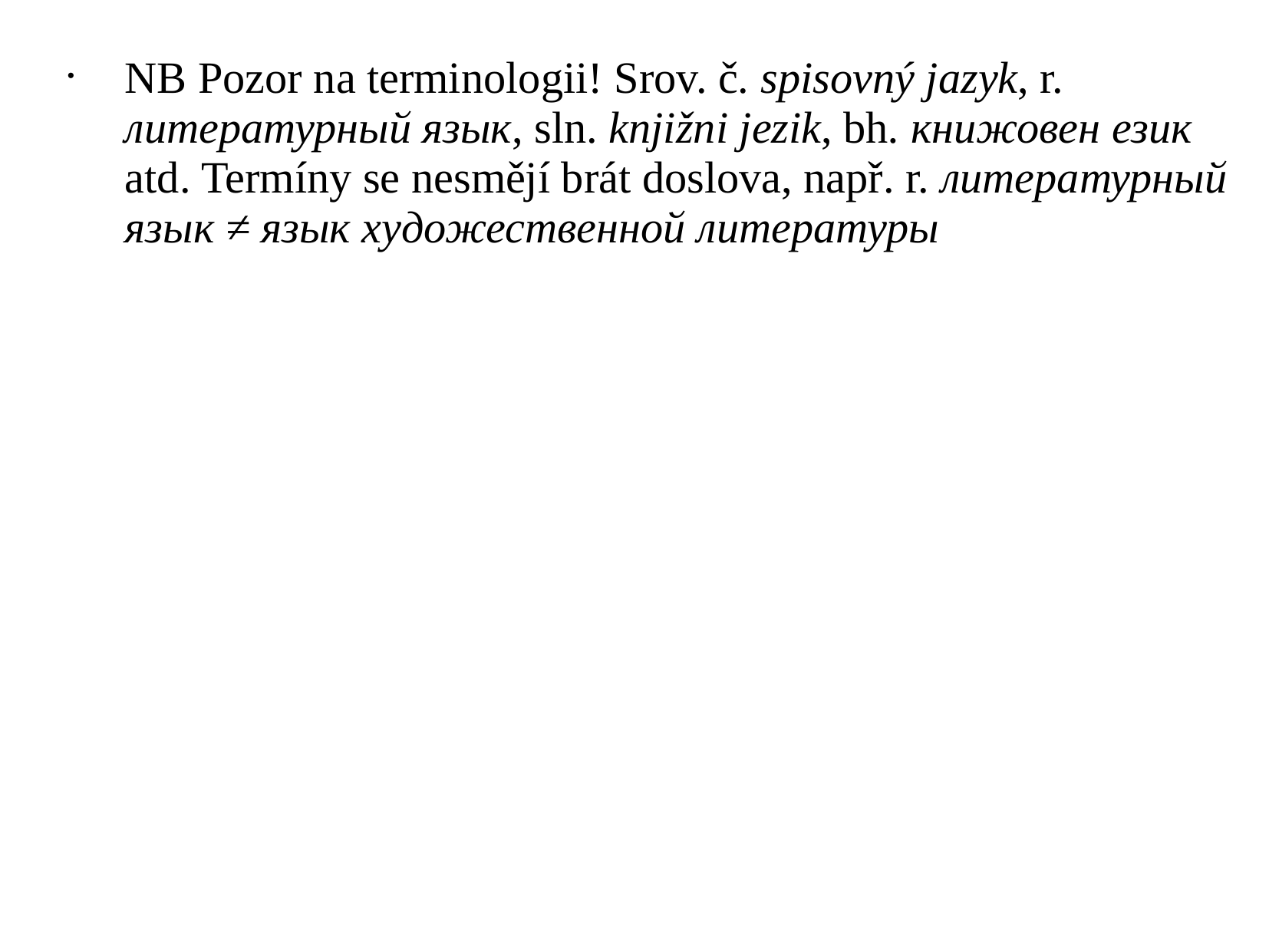

NB Pozor na terminologii! Srov. č. spisovný jazyk, r. литературный язык, sln. knjižni jezik, bh. книжовен език atd. Termíny se nesmějí brát doslova, např. r. литературный язык ≠ язык художественной литературы